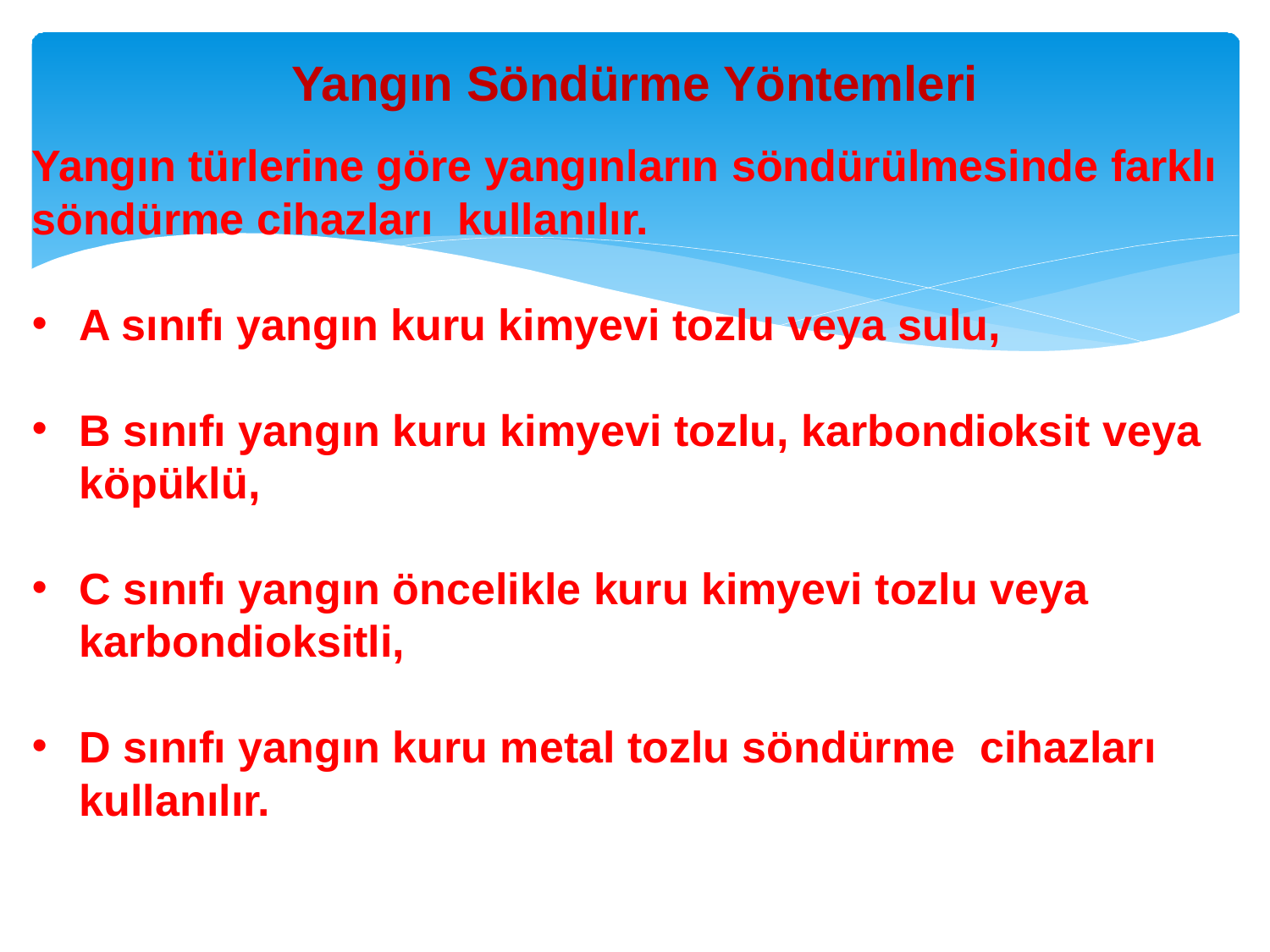

# Yangın Söndürme Yöntemleri
Yangın türlerine göre yangınların söndürülmesinde farklı söndürme cihazları  kullanılır.

A sınıfı yangın kuru kimyevi tozlu veya sulu,

B sınıfı yangın kuru kimyevi tozlu, karbondioksit veya  köpüklü,

C sınıfı yangın öncelikle kuru kimyevi tozlu veya  karbondioksitli,

D sınıfı yangın kuru metal tozlu söndürme  cihazları kullanılır.